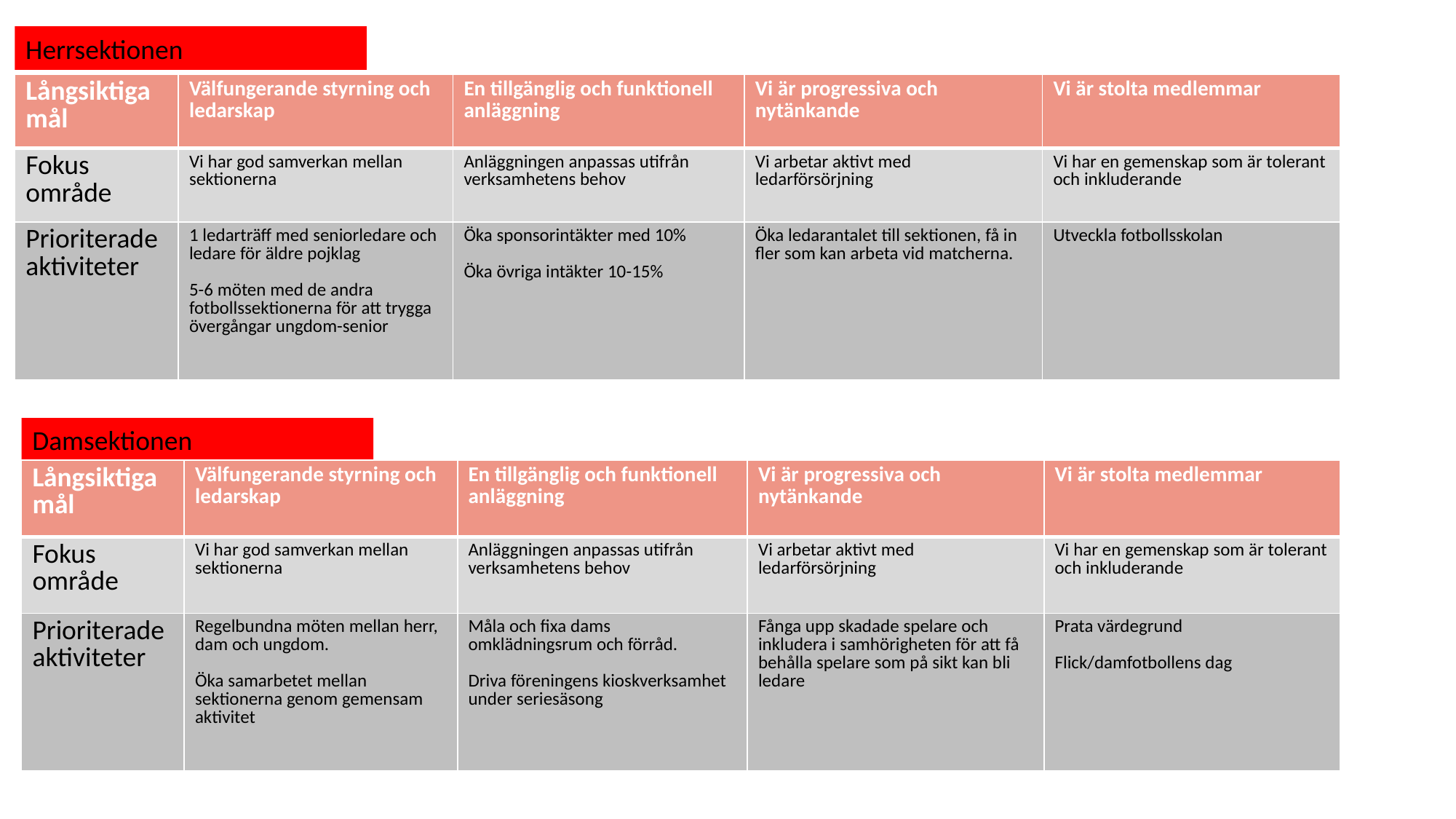

Herrsektionen
| Långsiktiga mål | Välfungerande styrning och ledarskap | En tillgänglig och funktionell anläggning | Vi är progressiva och nytänkande | Vi är stolta medlemmar |
| --- | --- | --- | --- | --- |
| Fokus område | Vi har god samverkan mellan sektionerna | Anläggningen anpassas utifrån verksamhetens behov | Vi arbetar aktivt med ledarförsörjning | Vi har en gemenskap som är tolerant och inkluderande |
| Prioriterade aktiviteter | 1 ledarträff med seniorledare och ledare för äldre pojklag 5-6 möten med de andra fotbollssektionerna för att trygga övergångar ungdom-senior | Öka sponsorintäkter med 10% Öka övriga intäkter 10-15% | Öka ledarantalet till sektionen, få in fler som kan arbeta vid matcherna. | Utveckla fotbollsskolan |
Damsektionen
| Långsiktiga mål | Välfungerande styrning och ledarskap | En tillgänglig och funktionell anläggning | Vi är progressiva och nytänkande | Vi är stolta medlemmar |
| --- | --- | --- | --- | --- |
| Fokus område | Vi har god samverkan mellan sektionerna | Anläggningen anpassas utifrån verksamhetens behov | Vi arbetar aktivt med ledarförsörjning | Vi har en gemenskap som är tolerant och inkluderande |
| Prioriterade aktiviteter | Regelbundna möten mellan herr, dam och ungdom. Öka samarbetet mellan sektionerna genom gemensam aktivitet | Måla och fixa dams omklädningsrum och förråd. Driva föreningens kioskverksamhet under seriesäsong | Fånga upp skadade spelare och inkludera i samhörigheten för att få behålla spelare som på sikt kan bli ledare | Prata värdegrund Flick/damfotbollens dag |